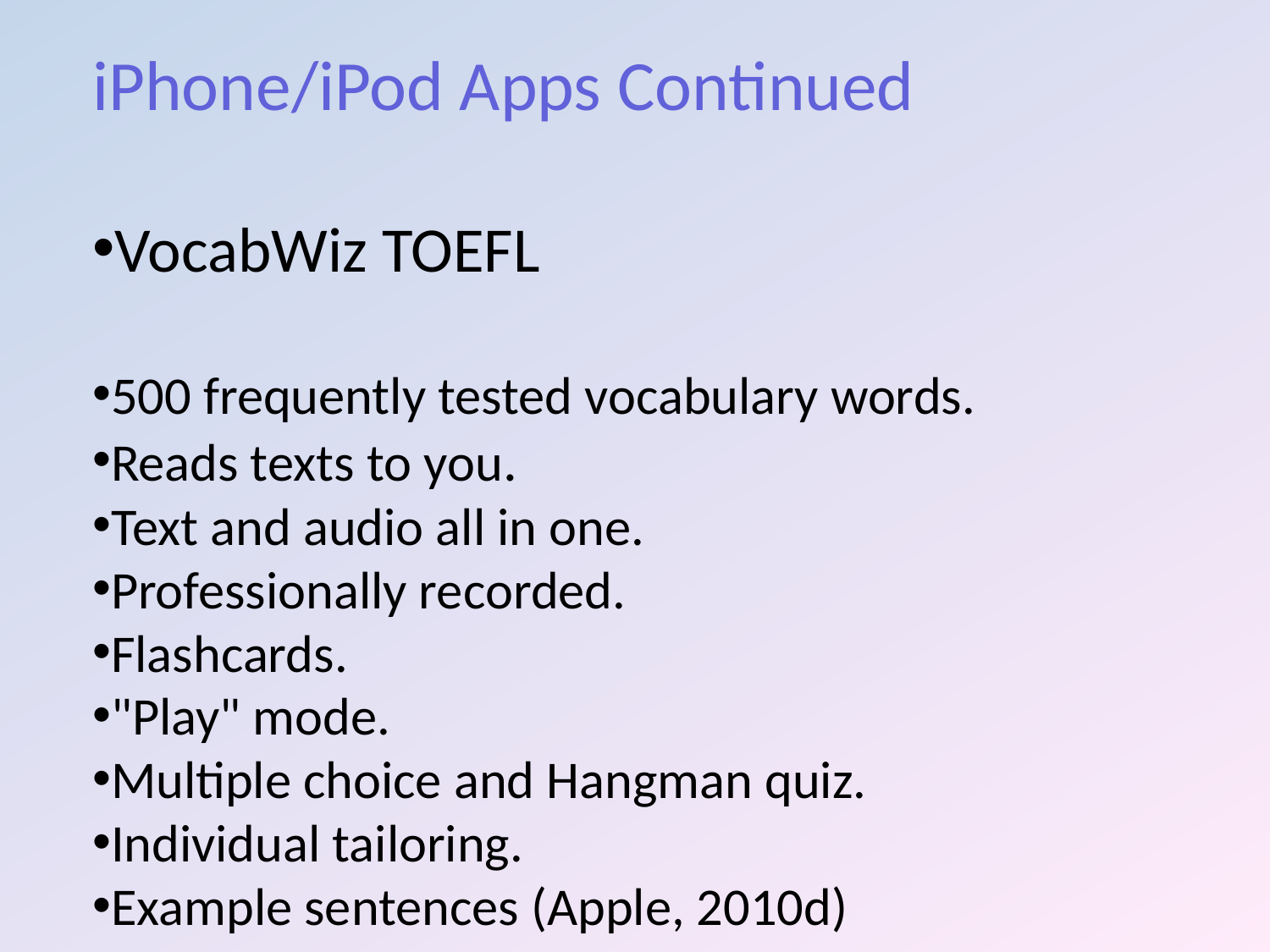

iPhone/iPod Apps Continued

VocabWiz TOEFL

500 frequently tested vocabulary words.
Reads texts to you.
Text and audio all in one.
Professionally recorded.
Flashcards.
"Play" mode.
Multiple choice and Hangman quiz.
Individual tailoring.
Example sentences (Apple, 2010d)